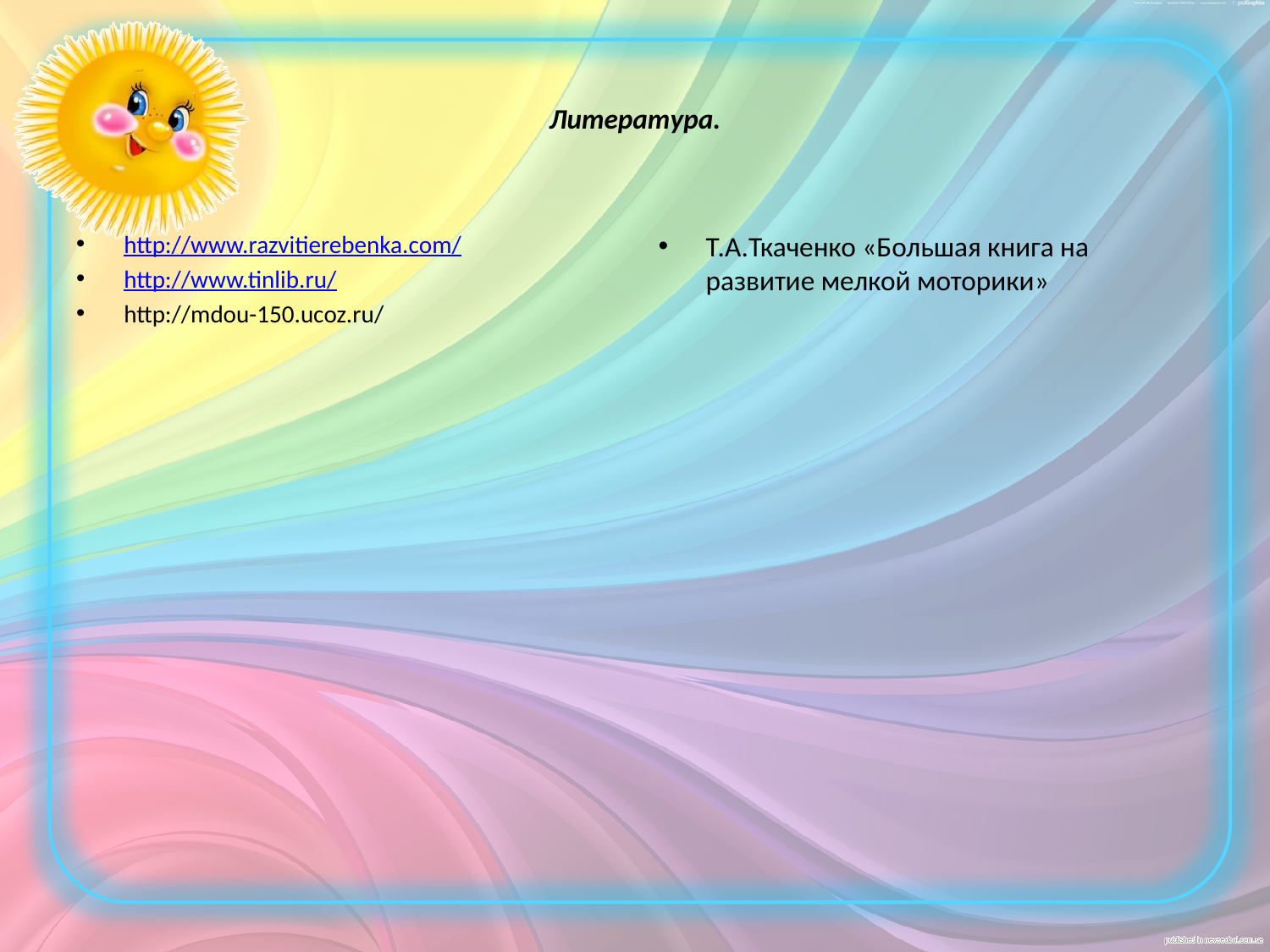

# Литература.
http://www.razvitierebenka.com/
http://www.tinlib.ru/
http://mdou-150.ucoz.ru/
Т.А.Ткаченко «Большая книга на развитие мелкой моторики»